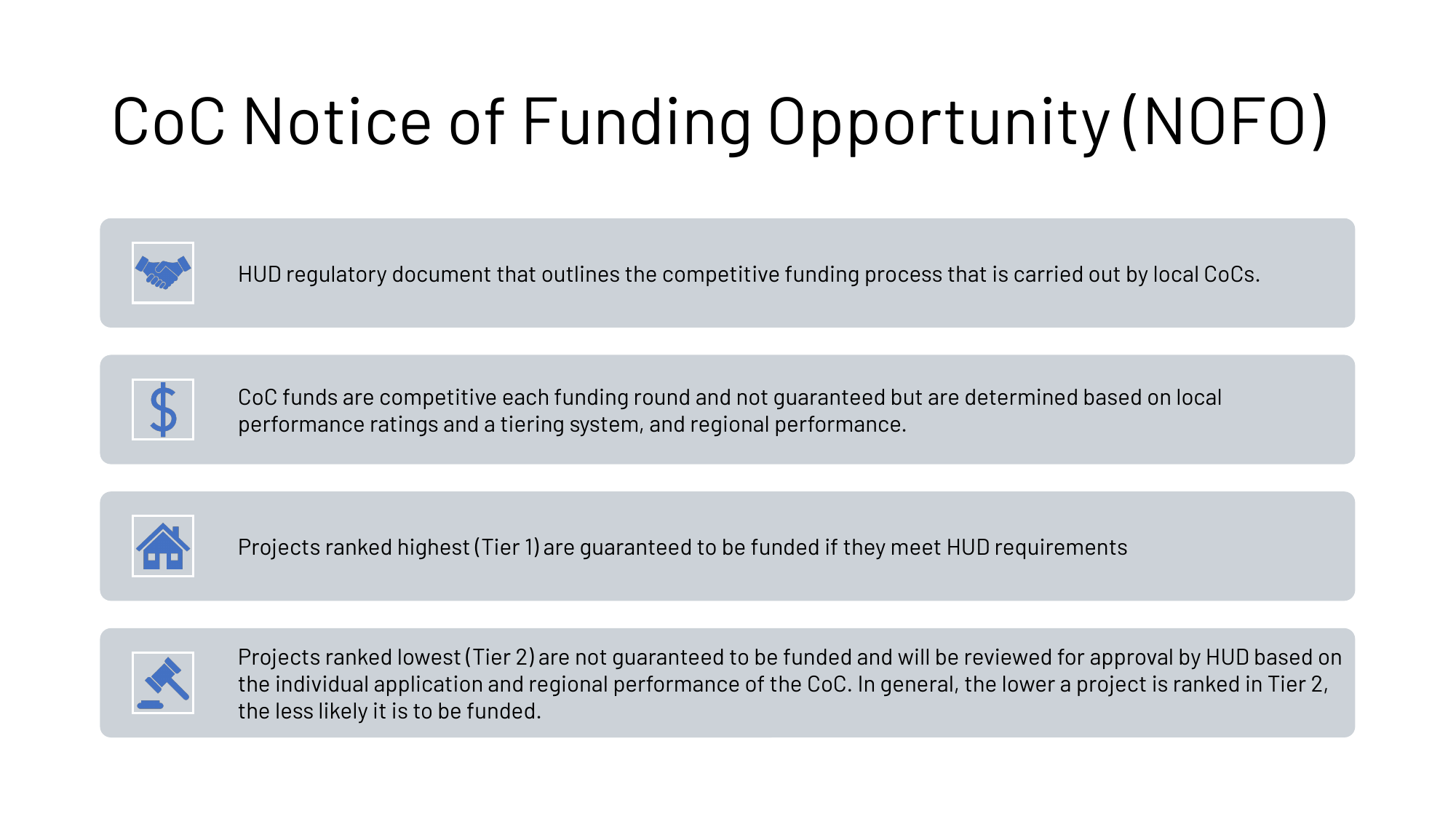

# CoC Notice of Funding Opportunity (NOFO)
HUD regulatory document that outlines the competitive funding process that is carried out by local CoCs.
CoC funds are competitive each funding round and not guaranteed but are determined based on local performance ratings and a tiering system, and regional performance.
Projects ranked highest (Tier 1) are guaranteed to be funded if they meet HUD requirements
Projects ranked lowest (Tier 2) are not guaranteed to be funded and will be reviewed for approval by HUD based on the individual application and regional performance of the CoC. In general, the lower a project is ranked in Tier 2, the less likely it is to be funded.